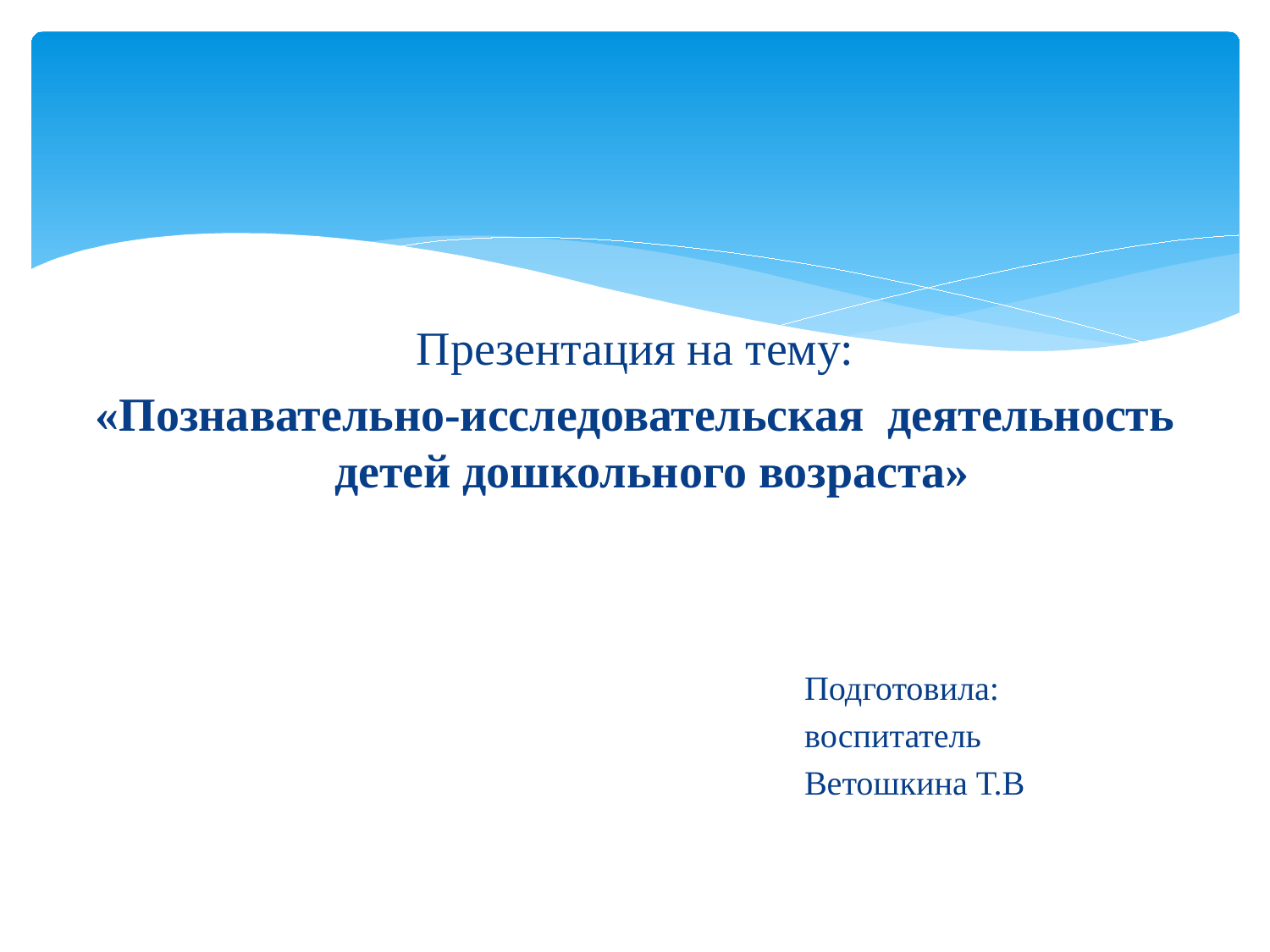

Презентация на тему:
«Познавательно-исследовательская  деятельность детей дошкольного возраста»

                                                                                      Подготовила:
                                                                                      воспитатель
                                                                                      Ветошкина Т.В